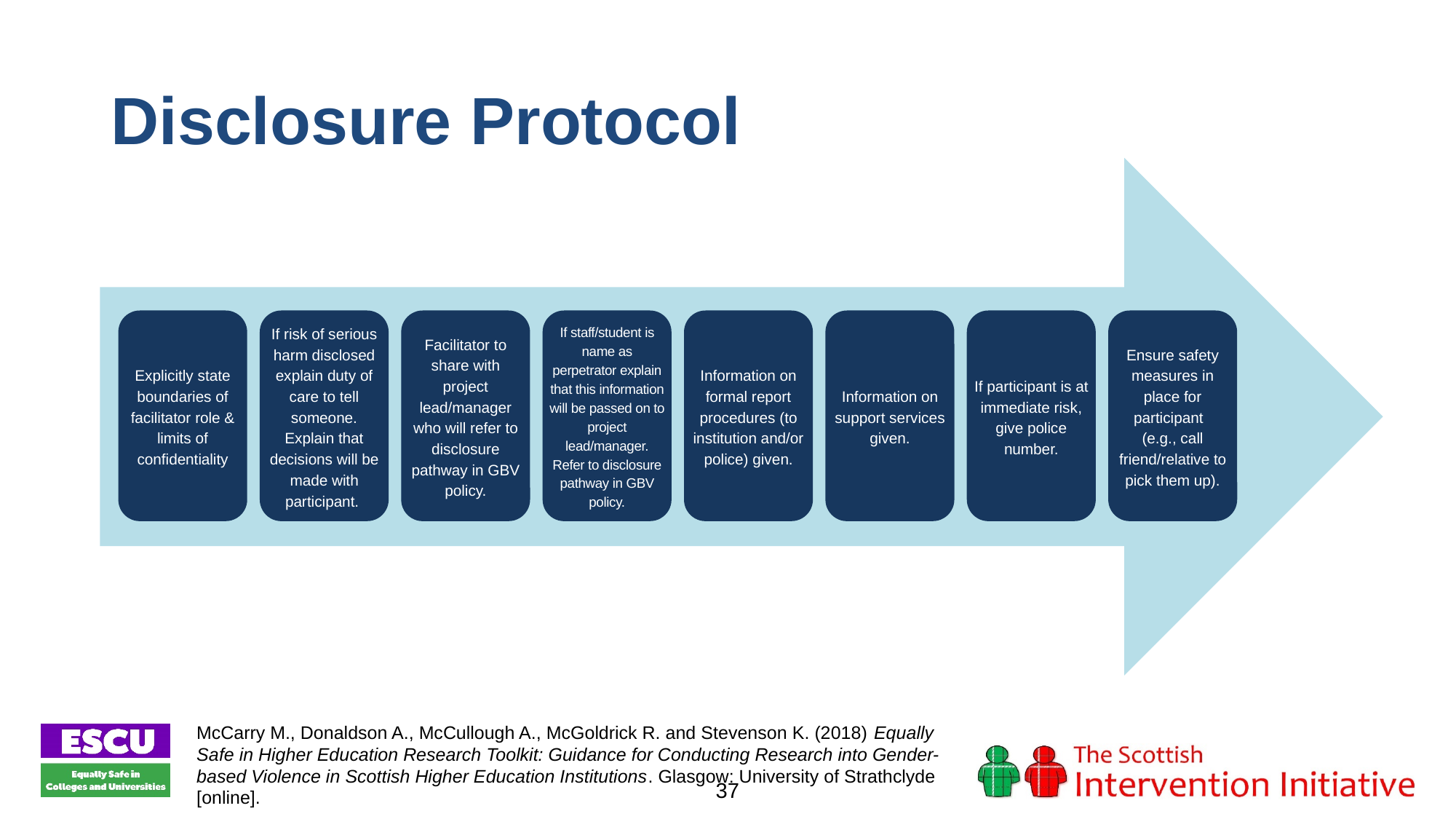

# Disclosure Protocol

Explicitly state boundaries of facilitator role & limits of confidentiality
If risk of serious harm disclosed explain duty of care to tell someone. Explain that decisions will be made with participant.
Facilitator to share with project lead/manager who will refer to disclosure pathway in GBV policy.
If staff/student is name as perpetrator explain that this information will be passed on to project lead/manager. Refer to disclosure pathway in GBV policy.
Information on formal report procedures (to institution and/or police) given.
Information on support services given.
If participant is at immediate risk, give police number.
Ensure safety measures in place for participant
(e.g., call friend/relative to pick them up).
McCarry M., Donaldson A., McCullough A., McGoldrick R. and Stevenson K. (2018) Equally Safe in Higher Education Research Toolkit: Guidance for Conducting Research into Gender-based Violence in Scottish Higher Education Institutions. Glasgow: University of Strathclyde [online].